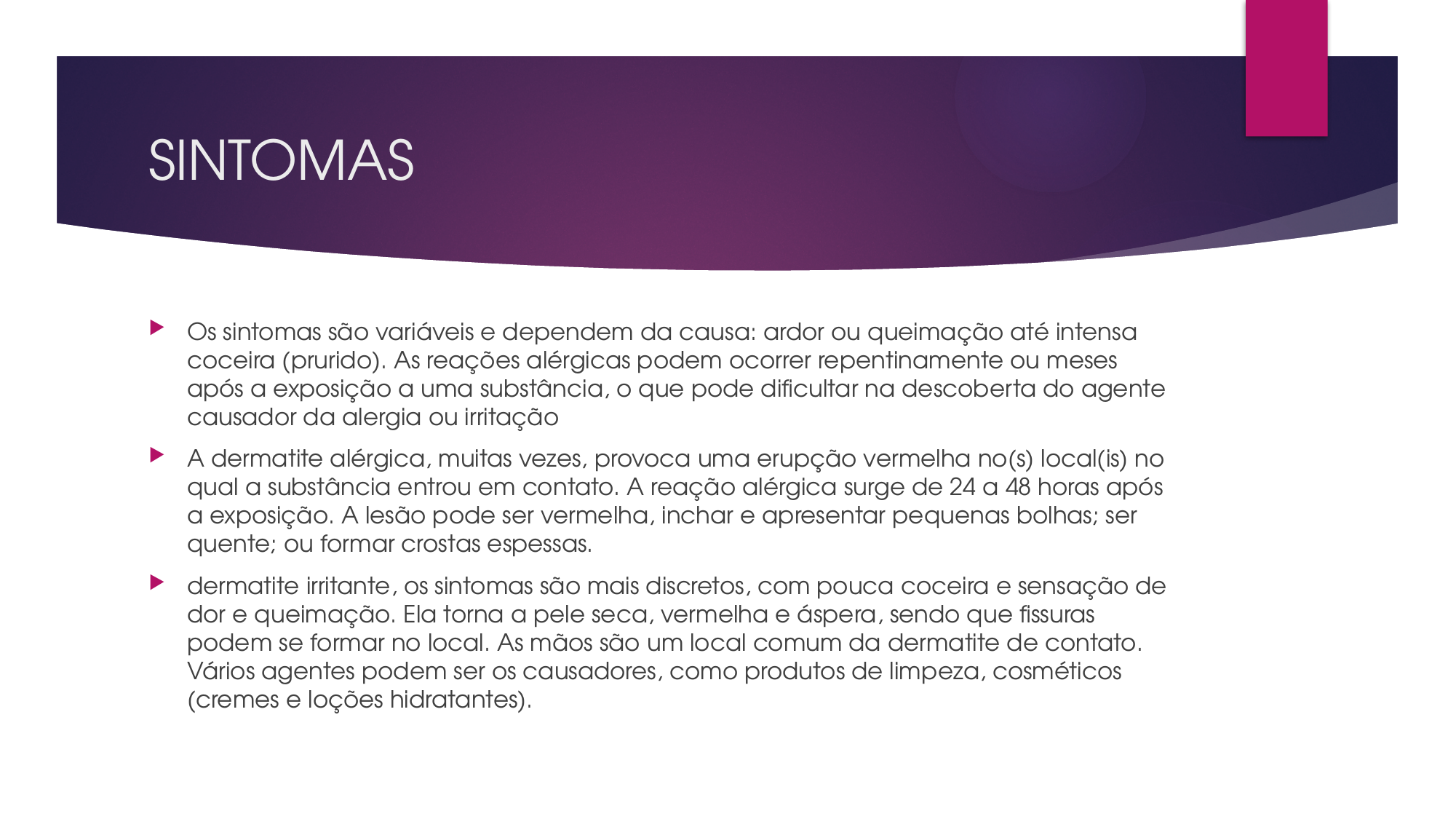

# SINTOMAS
Os sintomas são variáveis e dependem da causa: ardor ou queimação até intensa coceira (prurido). As reações alérgicas podem ocorrer repentinamente ou meses após a exposição a uma substância, o que pode dificultar na descoberta do agente causador da alergia ou irritação
A dermatite alérgica, muitas vezes, provoca uma erupção vermelha no(s) local(is) no qual a substância entrou em contato. A reação alérgica surge de 24 a 48 horas após a exposição. A lesão pode ser vermelha, inchar e apresentar pequenas bolhas; ser quente; ou formar crostas espessas.
dermatite irritante, os sintomas são mais discretos, com pouca coceira e sensação de dor e queimação. Ela torna a pele seca, vermelha e áspera, sendo que fissuras podem se formar no local. As mãos são um local comum da dermatite de contato. Vários agentes podem ser os causadores, como produtos de limpeza, cosméticos (cremes e loções hidratantes).